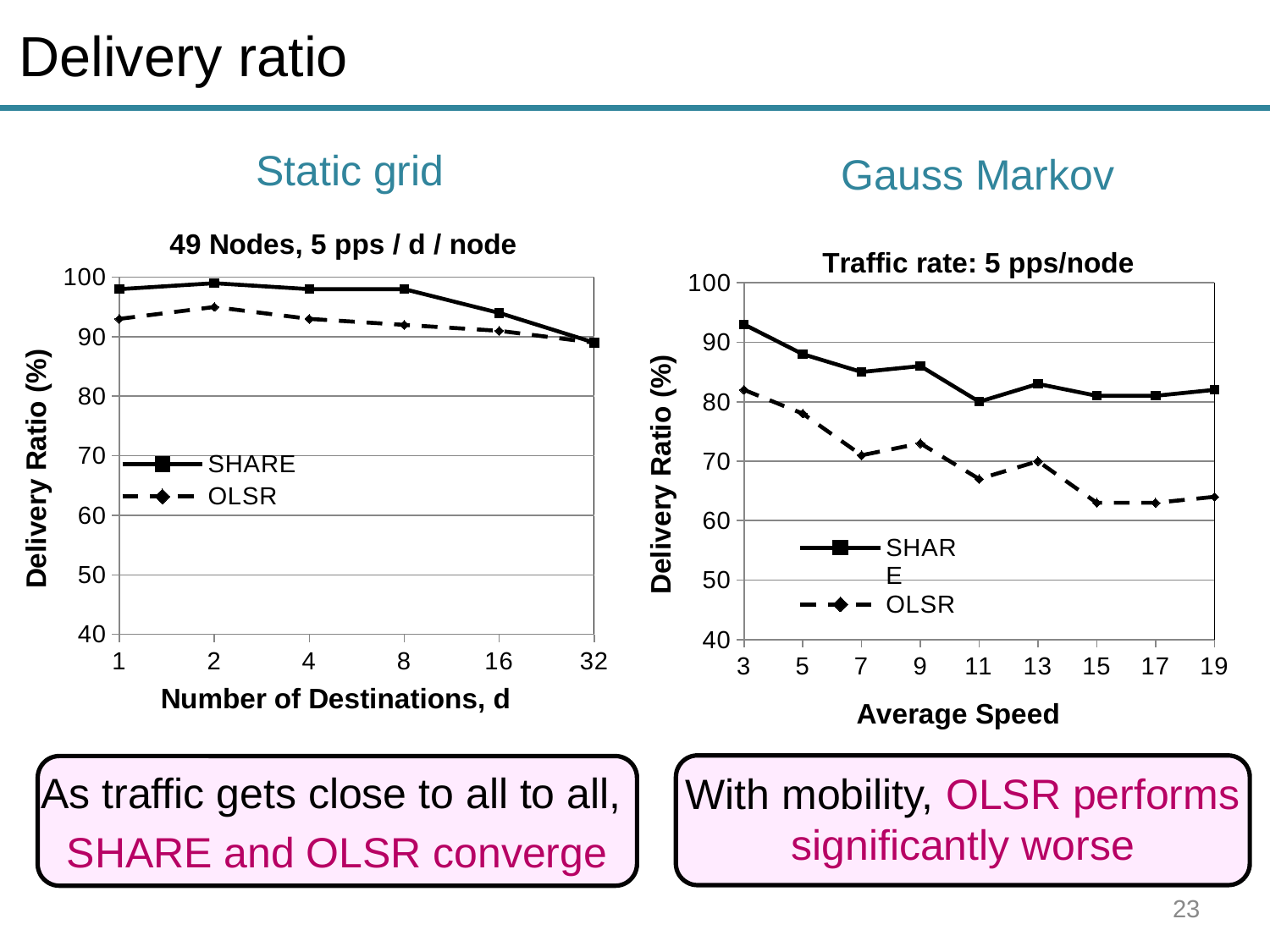

# Delivery ratio
Static grid
Gauss Markov

### Chart: 49 Nodes, 5 pps / d / node

| Category |  |  |
|---|---|---|
| 1.0 | 98.0 | 93.0 |
| 2.0 | 99.0 | 95.0 |
| 4.0 | 98.0 | 93.0 |
| 8.0 | 98.0 | 92.0 |
| 16.0 | 94.0 | 91.0 |
| 32.0 | 89.0 | 89.0 |

### Chart: Traffic rate: 5 pps/node

| Category |  |  |
|---|---|---|
| 3.0 | 93.0 | 82.0 |
| 5.0 | 88.0 | 78.0 |
| 7.0 | 85.0 | 71.0 |
| 9.0 | 86.0 | 73.0 |
| 11.0 | 80.0 | 67.0 |
| 13.0 | 83.0 | 70.0 |
| 15.0 | 81.0 | 63.0 |
| 17.0 | 81.0 | 63.0 |
| 19.0 | 82.0 | 64.0 |

As traffic gets close to all to all,
SHARE and OLSR converge
With mobility, OLSR performs significantly worse
23